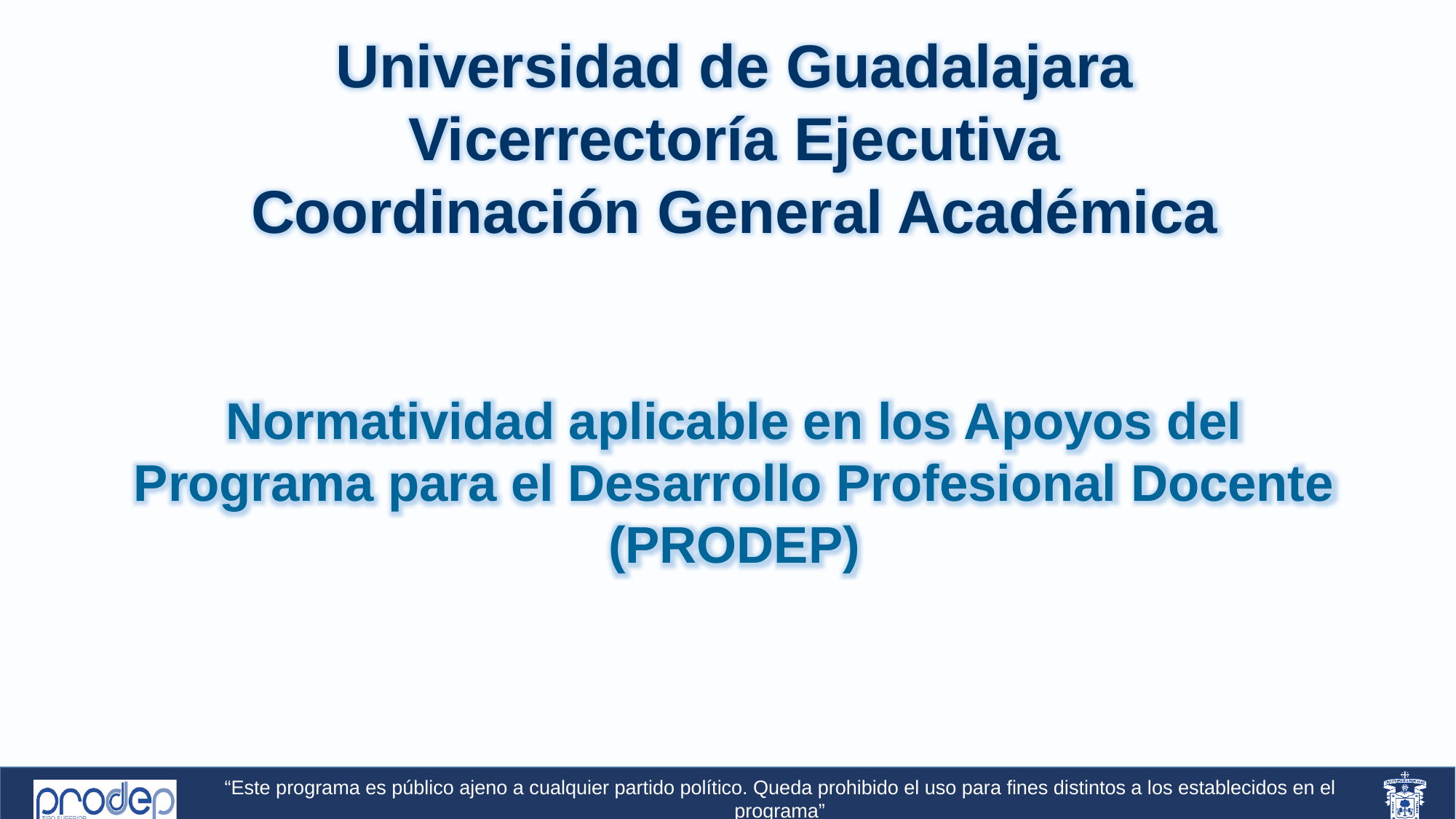

Universidad de Guadalajara
Vicerrectoría Ejecutiva
Coordinación General Académica
Normatividad aplicable en los Apoyos del
Programa para el Desarrollo Profesional Docente (PRODEP)